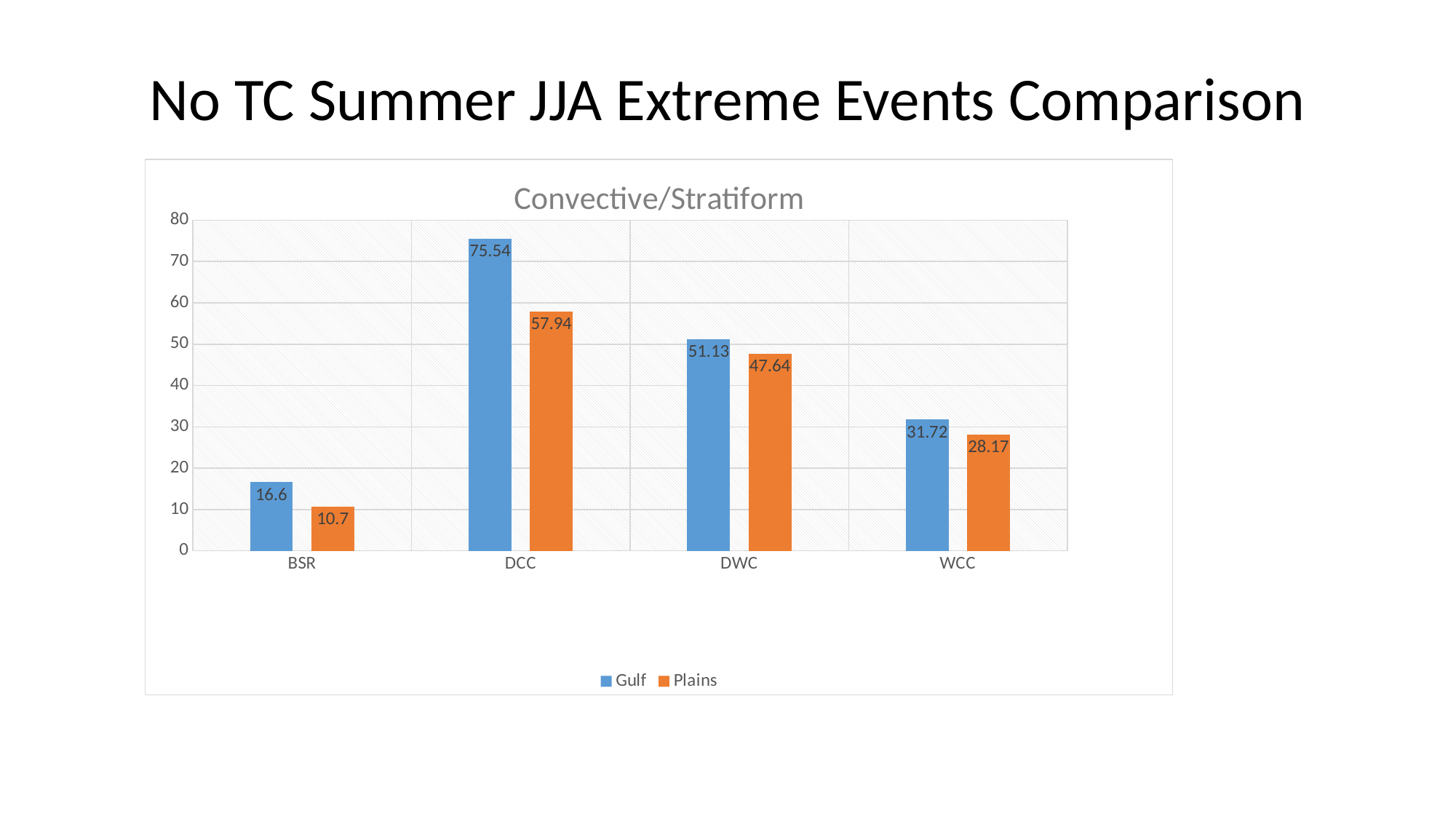

# No TC Summer JJA Extreme Events Comparison

### Chart: Convective/Stratiform

| Category | Gulf | Plains |
|---|---|---|
| BSR | 16.6 | 10.7 |
| DCC | 75.54 | 57.94 |
| DWC | 51.13 | 47.64 |
| WCC | 31.72 | 28.17 |